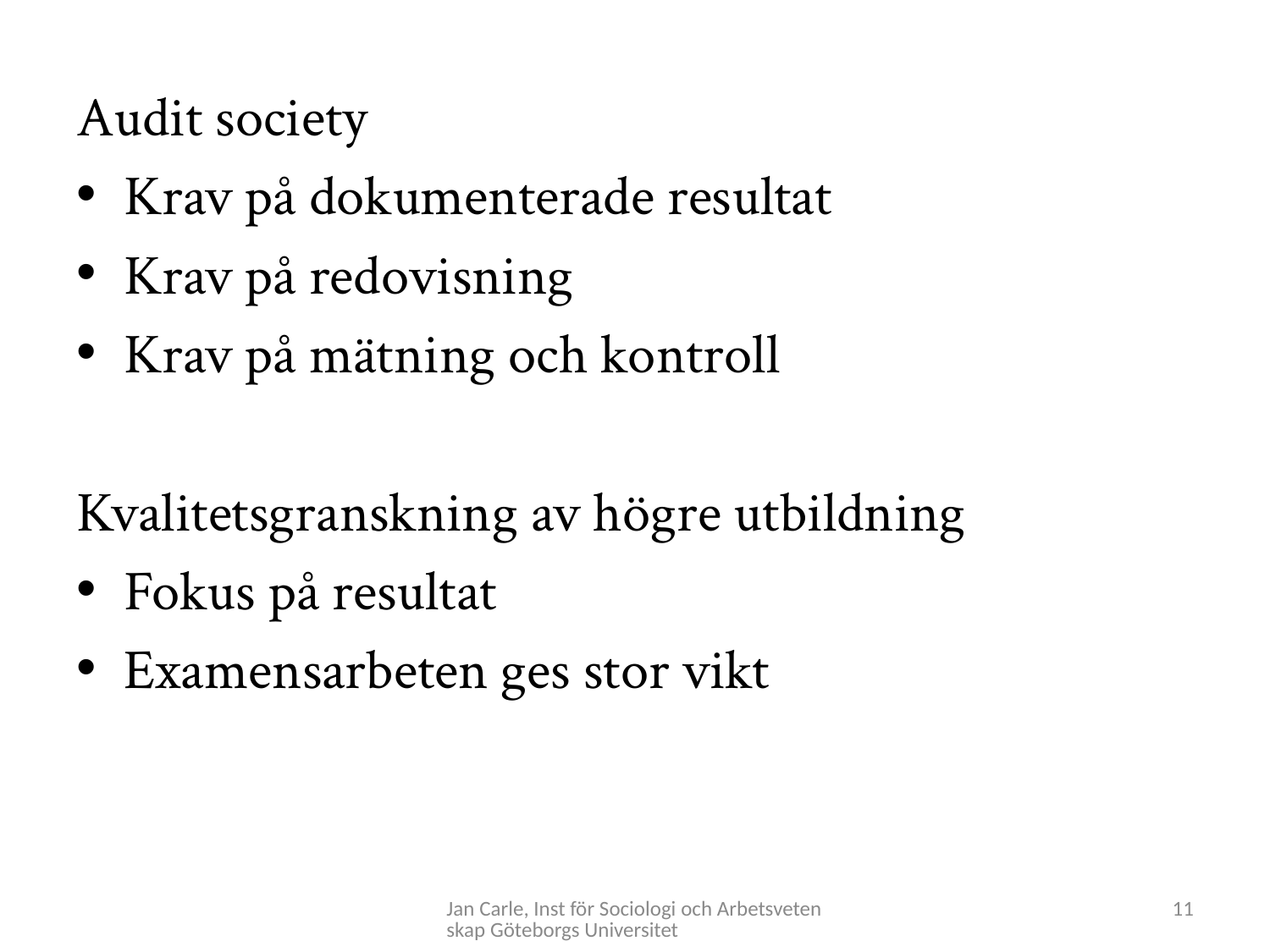

Audit society
Krav på dokumenterade resultat
Krav på redovisning
Krav på mätning och kontroll

Kvalitetsgranskning av högre utbildning
Fokus på resultat
Examensarbeten ges stor vikt

Jan Carle, Inst för Sociologi och Arbetsvetenskap Göteborgs Universitet
11